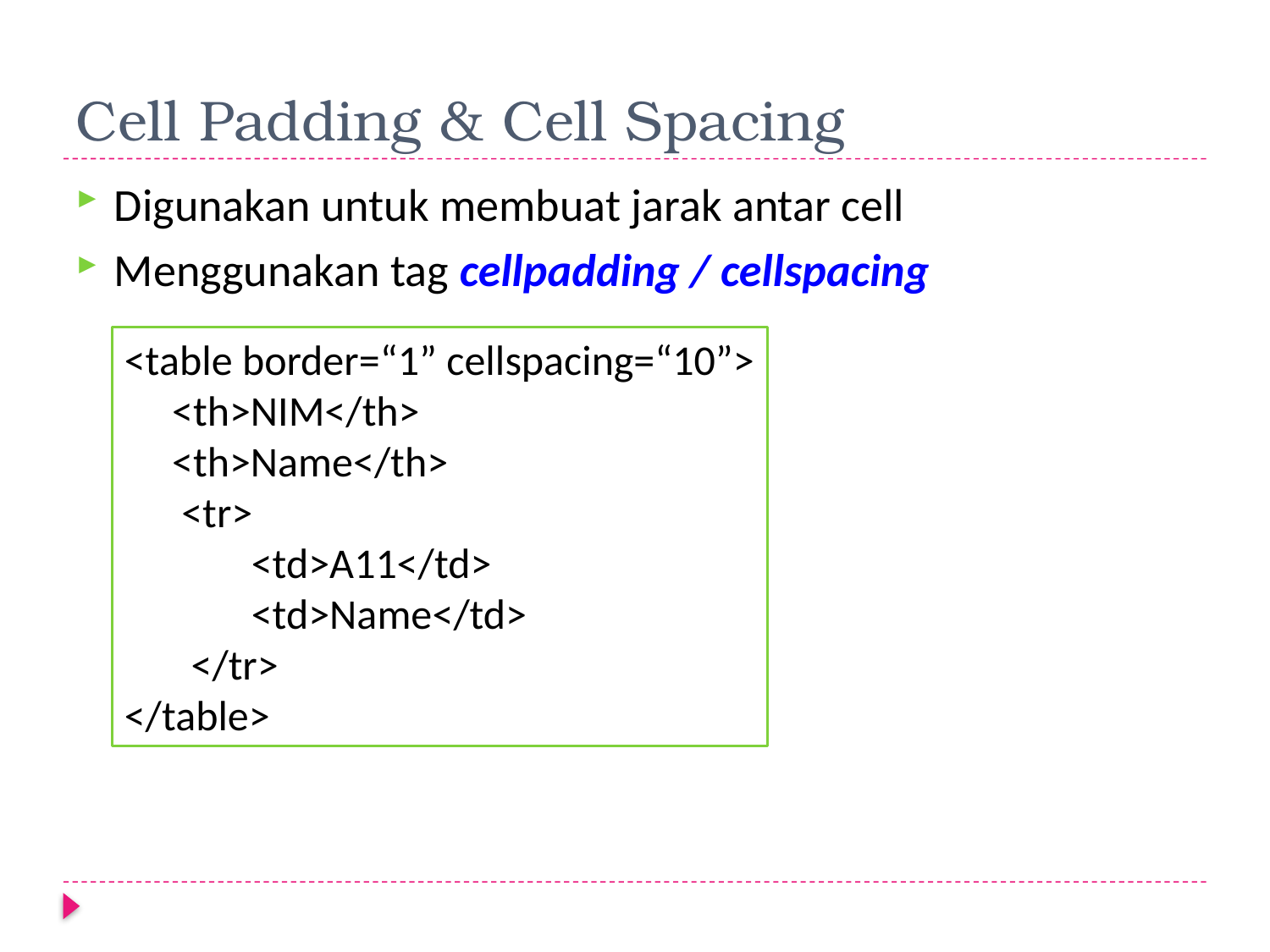

# Cell Padding & Cell Spacing
Digunakan untuk membuat jarak antar cell
Menggunakan tag cellpadding / cellspacing

<table border=“1” cellspacing=“10”>
     <th>NIM</th>
     <th>Name</th>
      <tr>
	<td>A11</td>
	<td>Name</td>
       </tr>
</table>